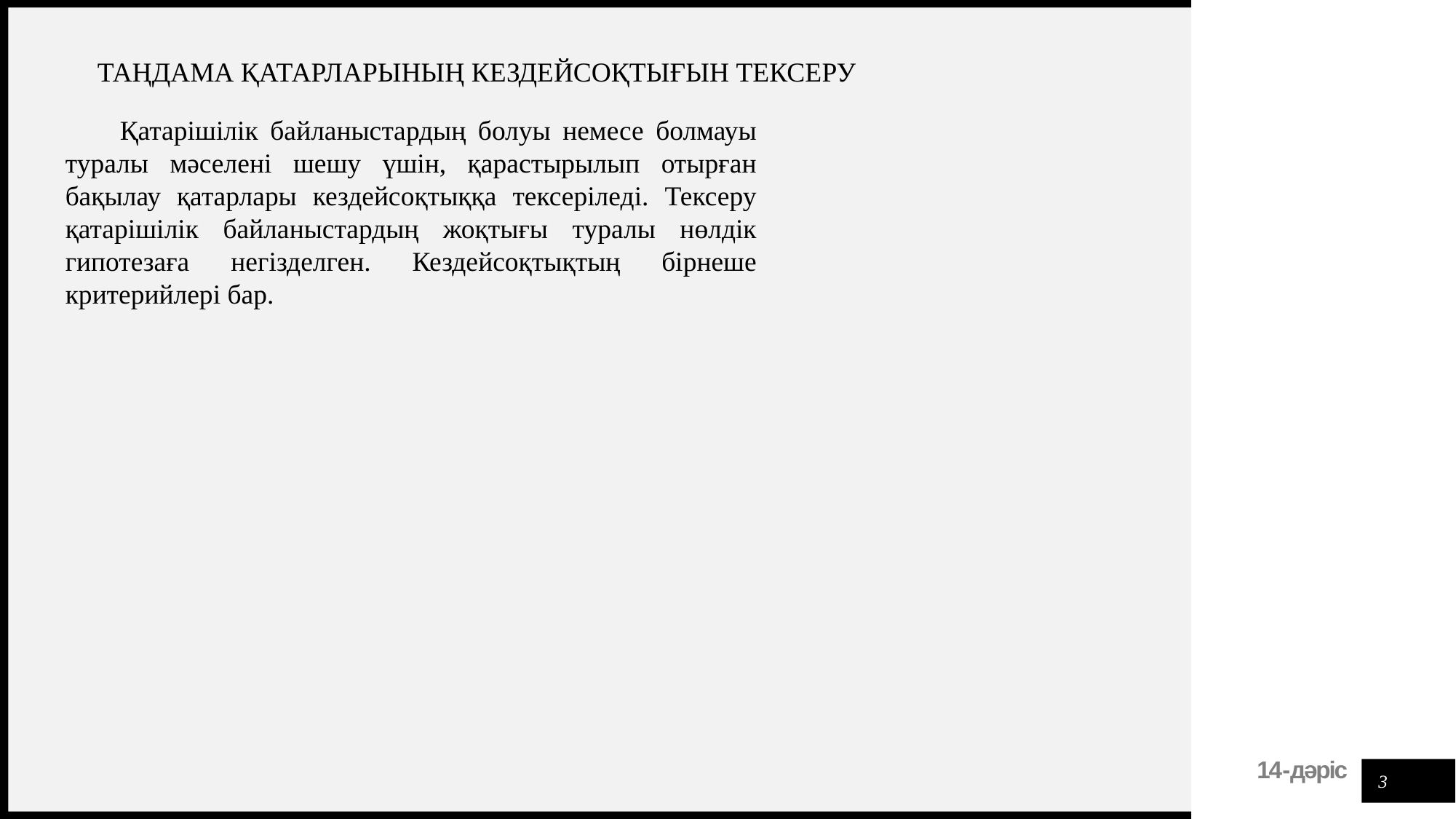

ТАҢДАМА ҚАТАРЛАРЫНЫҢ КЕЗДЕЙСОҚТЫҒЫН ТЕКСЕРУ
Қатарішілік байланыстардың болуы немесе болмауы туралы мәселені шешу үшін, қарастырылып отырған бақылау қатарлары кездейсоқтыққа тексеріледі. Тексеру қатарішілік байланыстардың жоқтығы туралы нөлдік гипотезаға негізделген. Кездейсоқтықтың бірнеше критерийлері бар.

3